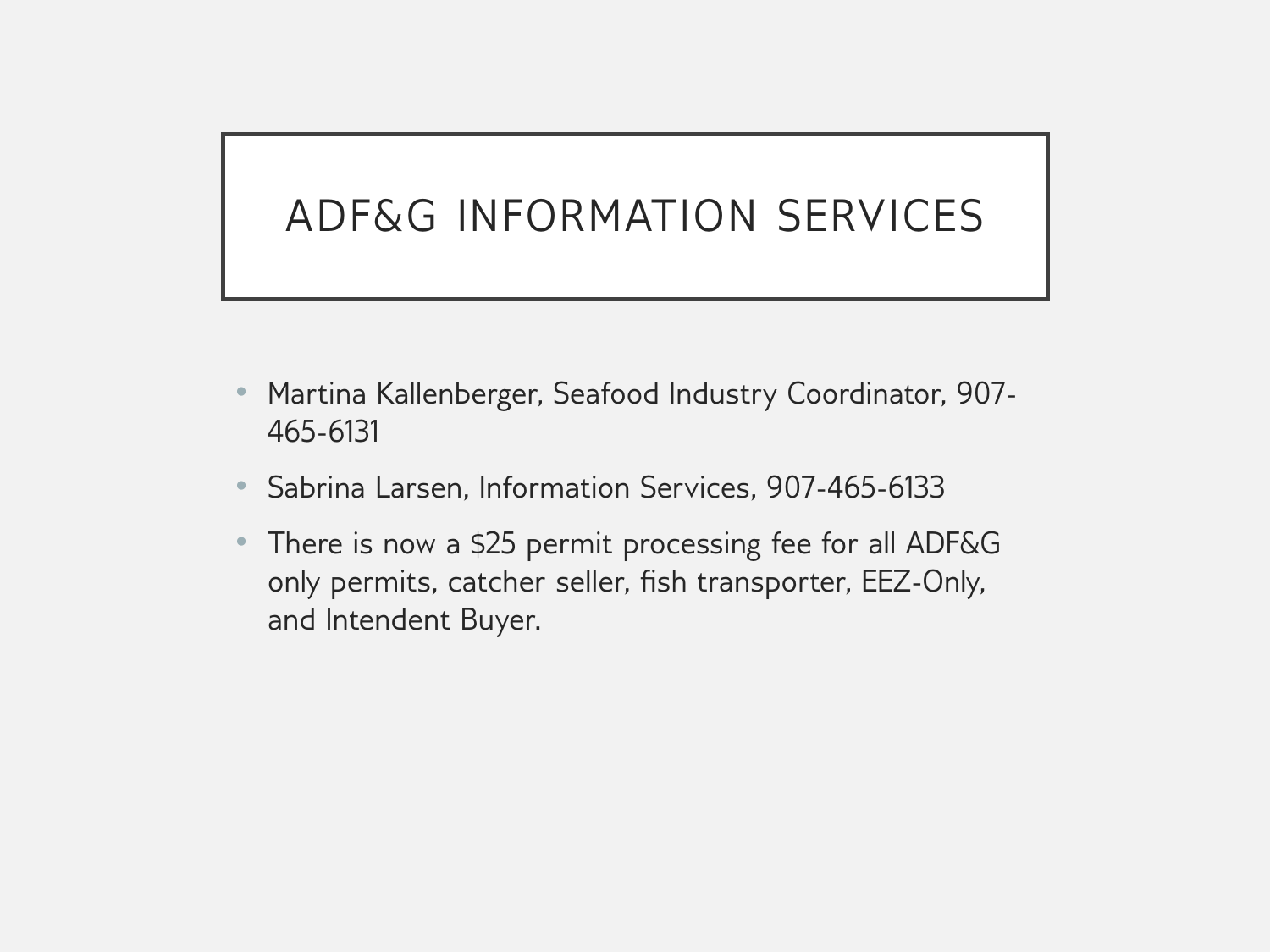

# ADF&G Information Services
Martina Kallenberger, Seafood Industry Coordinator, 907-465-6131
Sabrina Larsen, Information Services, 907-465-6133
There is now a $25 permit processing fee for all ADF&G only permits, catcher seller, fish transporter, EEZ-Only, and Intendent Buyer.